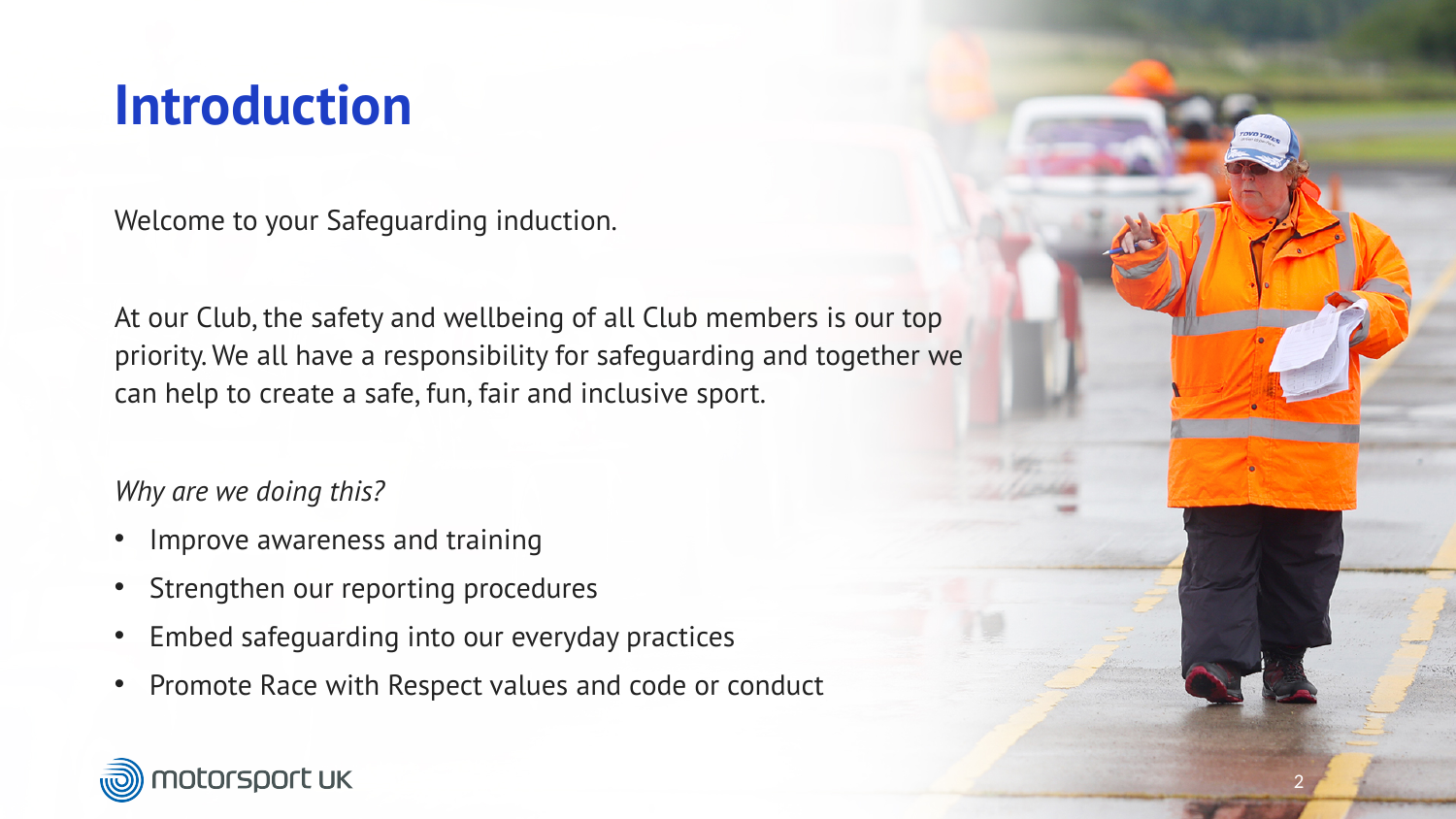

# Introduction
Welcome to your Safeguarding induction.

At our Club, the safety and wellbeing of all Club members is our top priority. We all have a responsibility for safeguarding and together we can help to create a safe, fun, fair and inclusive sport.

Why are we doing this?
Improve awareness and training
Strengthen our reporting procedures
Embed safeguarding into our everyday practices
Promote Race with Respect values and code or conduct

2